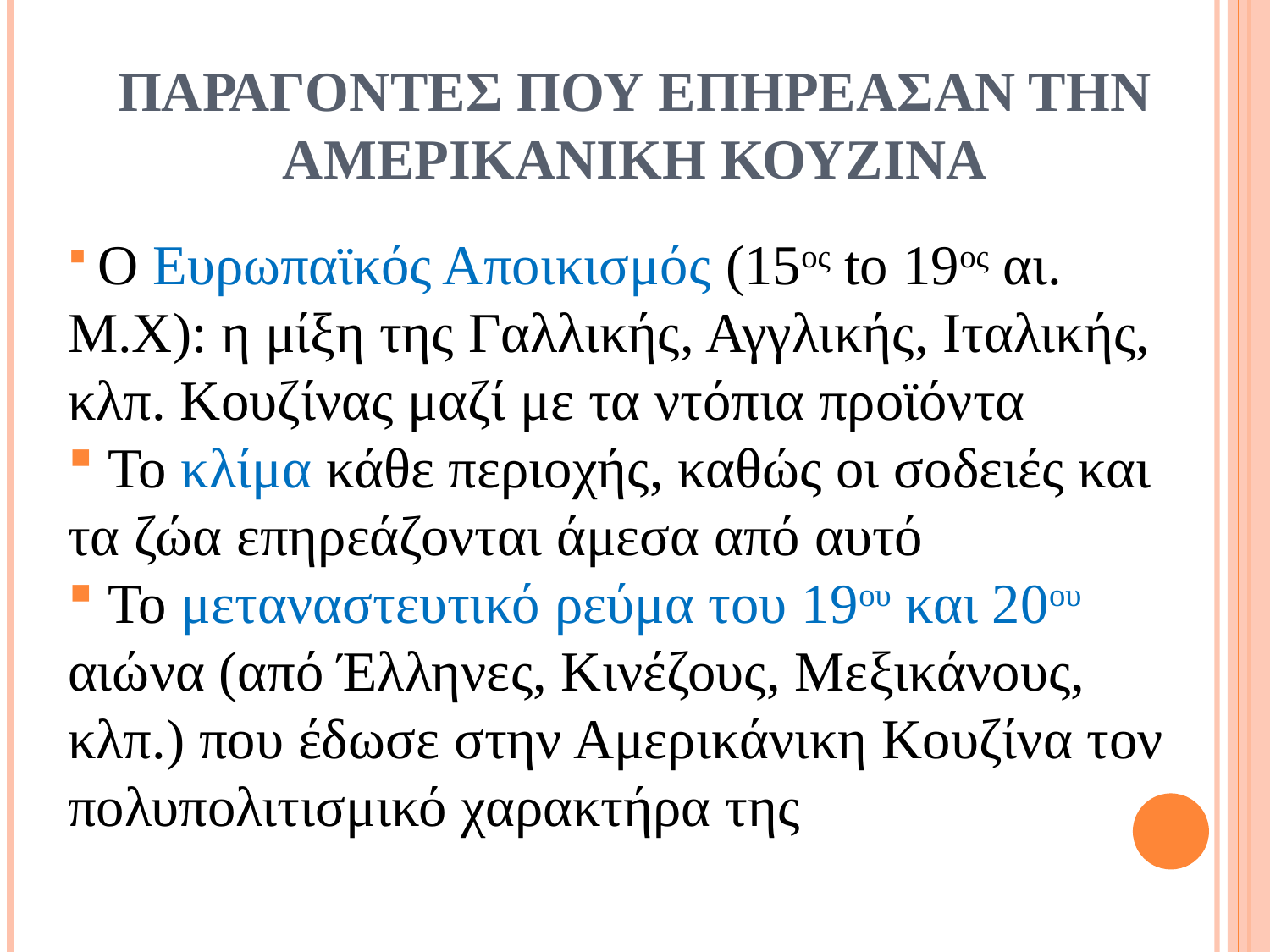

# ΠΑΡΑΓΟΝΤΕΣ ΠΟΥ ΕΠΗΡΕΑΣΑΝ ΤΗΝ ΑΜΕΡΙΚΑΝΙΚΗ ΚΟΥΖΙΝΑ
 Ο Ευρωπαϊκός Αποικισμός (15ος to 19ος αι. Μ.Χ): η μίξη της Γαλλικής, Αγγλικής, Ιταλικής, κλπ. Κουζίνας μαζί με τα ντόπια προϊόντα
 Το κλίμα κάθε περιοχής, καθώς οι σοδειές και τα ζώα επηρεάζονται άμεσα από αυτό
 Το μεταναστευτικό ρεύμα του 19ου και 20ου  αιώνα (από Έλληνες, Κινέζους, Μεξικάνους, κλπ.) που έδωσε στην Αμερικάνικη Κουζίνα τον πολυπολιτισμικό χαρακτήρα της